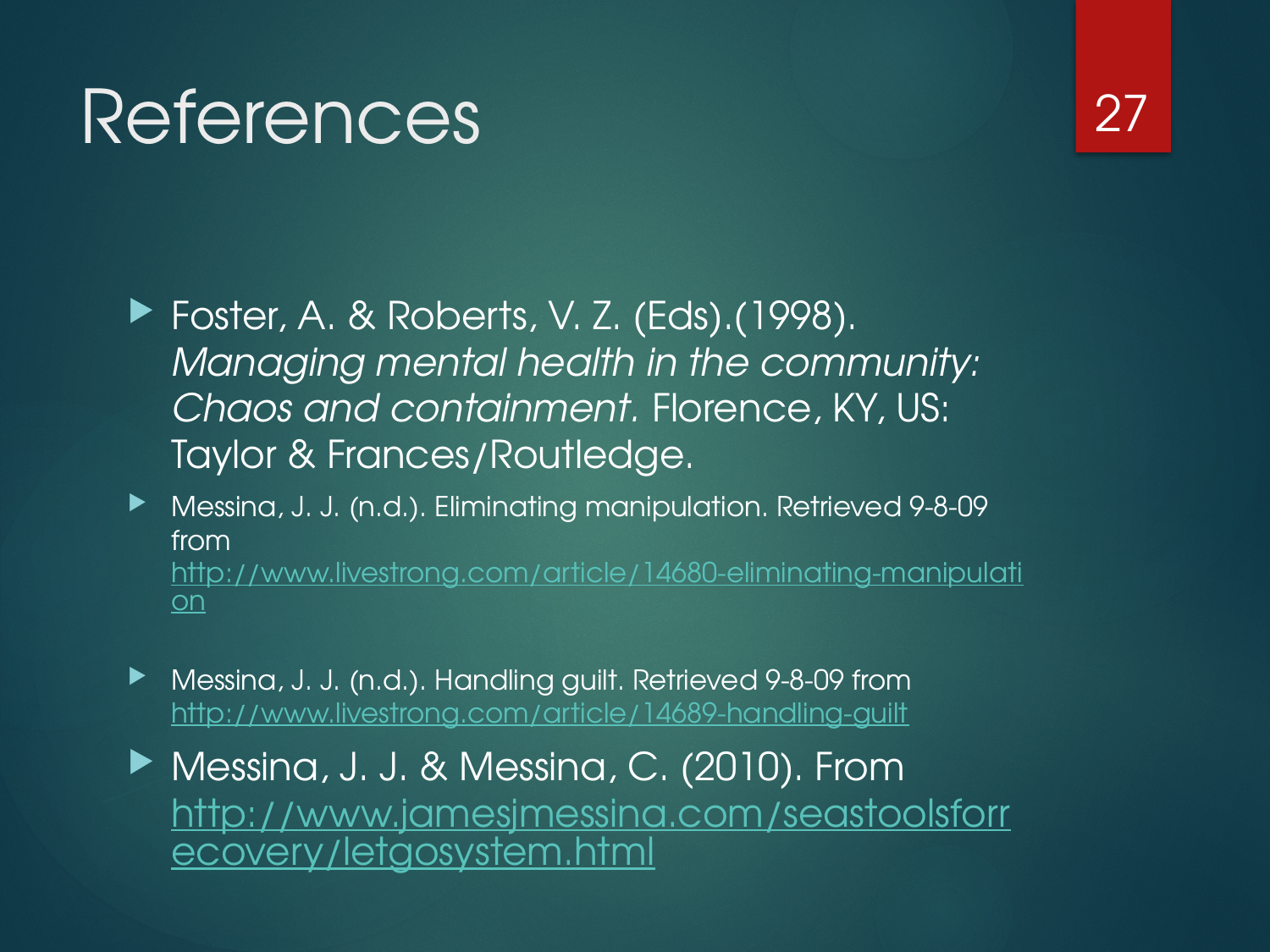

27
# References
Foster, A. & Roberts, V. Z. (Eds).(1998). Managing mental health in the community: Chaos and containment. Florence, KY, US: Taylor & Frances/Routledge.
Messina, J. J. (n.d.). Eliminating manipulation. Retrieved 9-8-09 from http://www.livestrong.com/article/14680-eliminating-manipulation
Messina, J. J. (n.d.). Handling guilt. Retrieved 9-8-09 from http://www.livestrong.com/article/14689-handling-guilt
Messina, J. J. & Messina, C. (2010). From http://www.jamesjmessina.com/seastoolsforrecovery/letgosystem.html